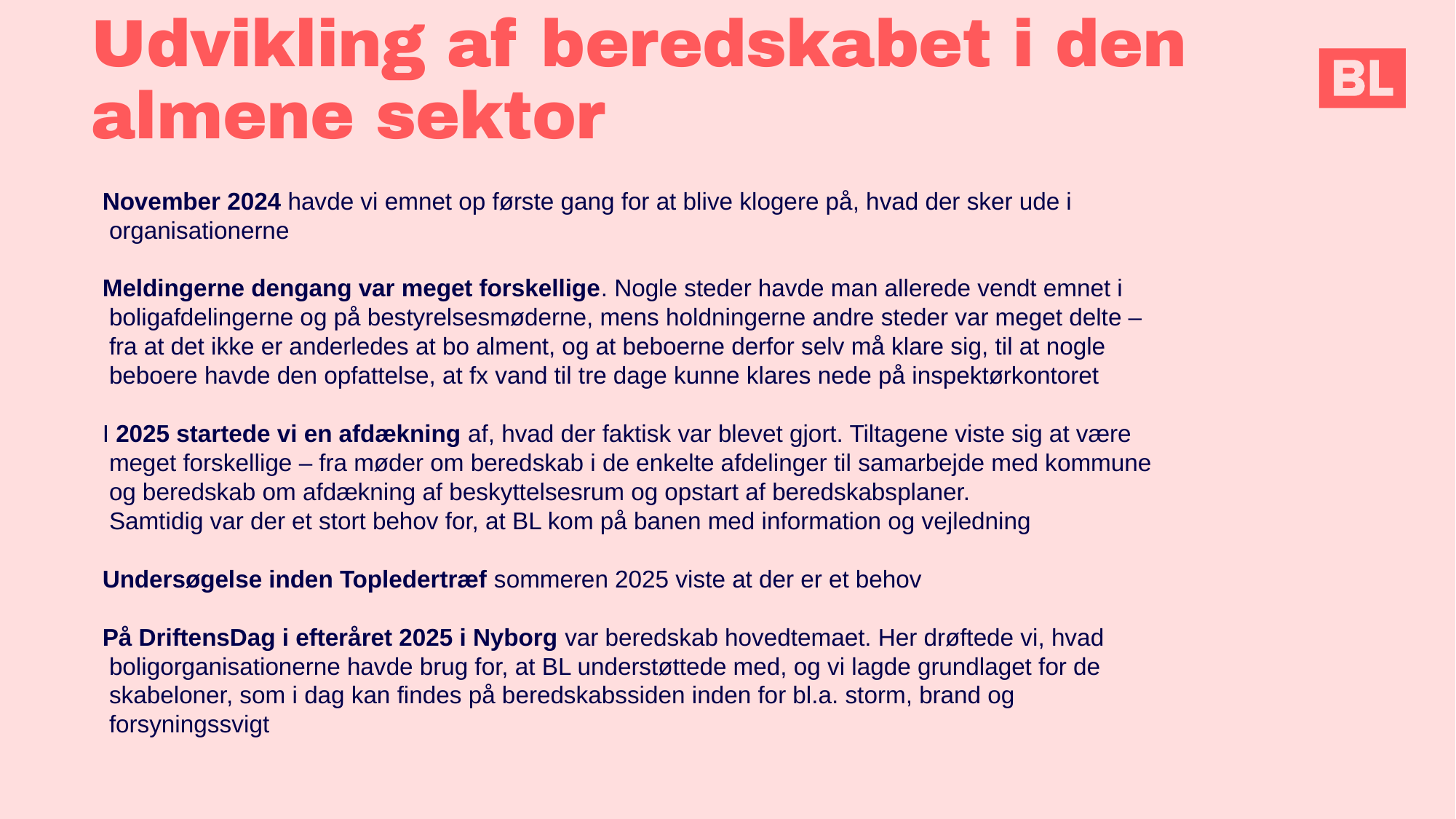

# Udvikling af beredskabet i den almene sektor
November 2024 havde vi emnet op første gang for at blive klogere på, hvad der sker ude i
 organisationerne

Meldingerne dengang var meget forskellige. Nogle steder havde man allerede vendt emnet i
 boligafdelingerne og på bestyrelsesmøderne, mens holdningerne andre steder var meget delte –
 fra at det ikke er anderledes at bo alment, og at beboerne derfor selv må klare sig, til at nogle
 beboere havde den opfattelse, at fx vand til tre dage kunne klares nede på inspektørkontoret

I 2025 startede vi en afdækning af, hvad der faktisk var blevet gjort. Tiltagene viste sig at være
 meget forskellige – fra møder om beredskab i de enkelte afdelinger til samarbejde med kommune
 og beredskab om afdækning af beskyttelsesrum og opstart af beredskabsplaner.
 Samtidig var der et stort behov for, at BL kom på banen med information og vejledning

Undersøgelse inden Topledertræf sommeren 2025 viste at der er et behov

På DriftensDag i efteråret 2025 i Nyborg var beredskab hovedtemaet. Her drøftede vi, hvad
 boligorganisationerne havde brug for, at BL understøttede med, og vi lagde grundlaget for de
 skabeloner, som i dag kan findes på beredskabssiden inden for bl.a. storm, brand og
 forsyningssvigt